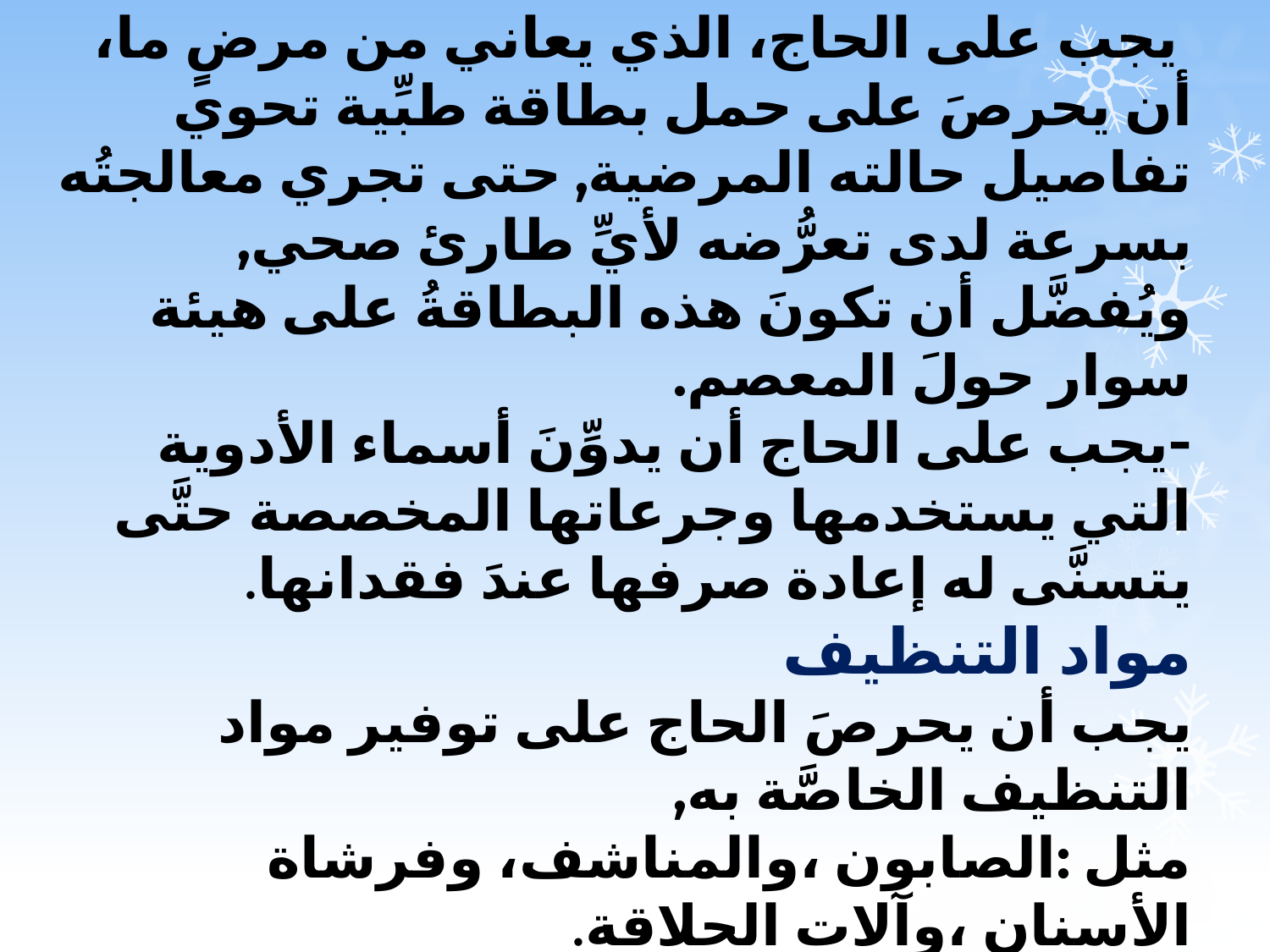

# البطاقة الطبِّية يجب على الحاج، الذي يعاني من مرضٍ ما، أن يحرصَ على حمل بطاقة طبِّية تحوي تفاصيل حالته المرضية, حتى تجري معالجتُه بسرعة لدى تعرُّضه لأيِّ طارئ صحي, ويُفضَّل أن تكونَ هذه البطاقةُ على هيئة سوار حولَ المعصم. -يجب على الحاج أن يدوِّنَ أسماء الأدوية التي يستخدمها وجرعاتها المخصصة حتَّى يتسنَّى له إعادة صرفها عندَ فقدانها. مواد التنظيف يجب أن يحرصَ الحاج على توفير مواد التنظيف الخاصَّة به, مثل :الصابون ،والمناشف، وفرشاة الأسنان ،وآلات الحلاقة.